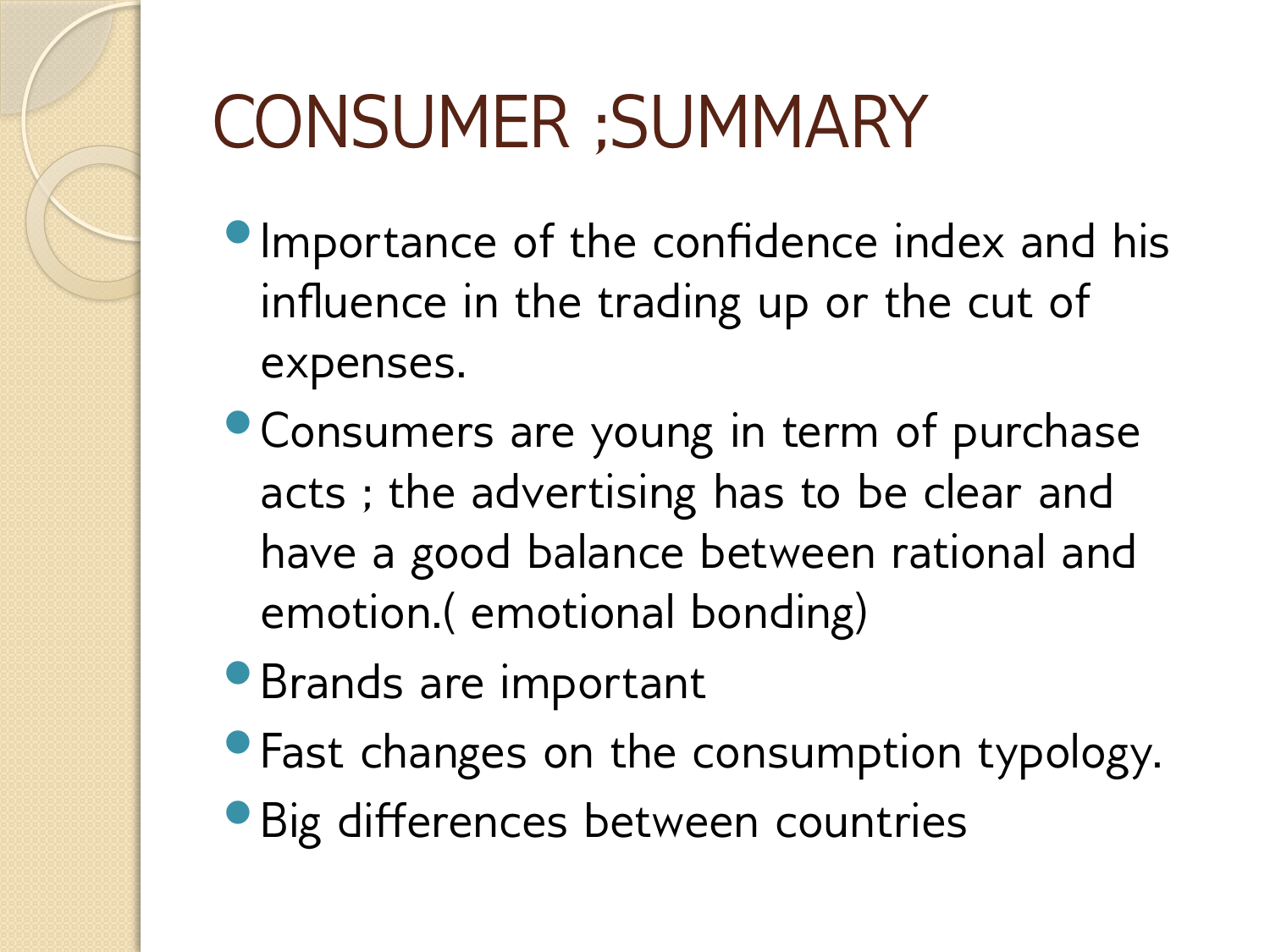

# CONSUMER ;SUMMARY
Importance of the confidence index and his influence in the trading up or the cut of expenses.
Consumers are young in term of purchase acts ; the advertising has to be clear and have a good balance between rational and emotion.( emotional bonding)
Brands are important
Fast changes on the consumption typology.
Big differences between countries